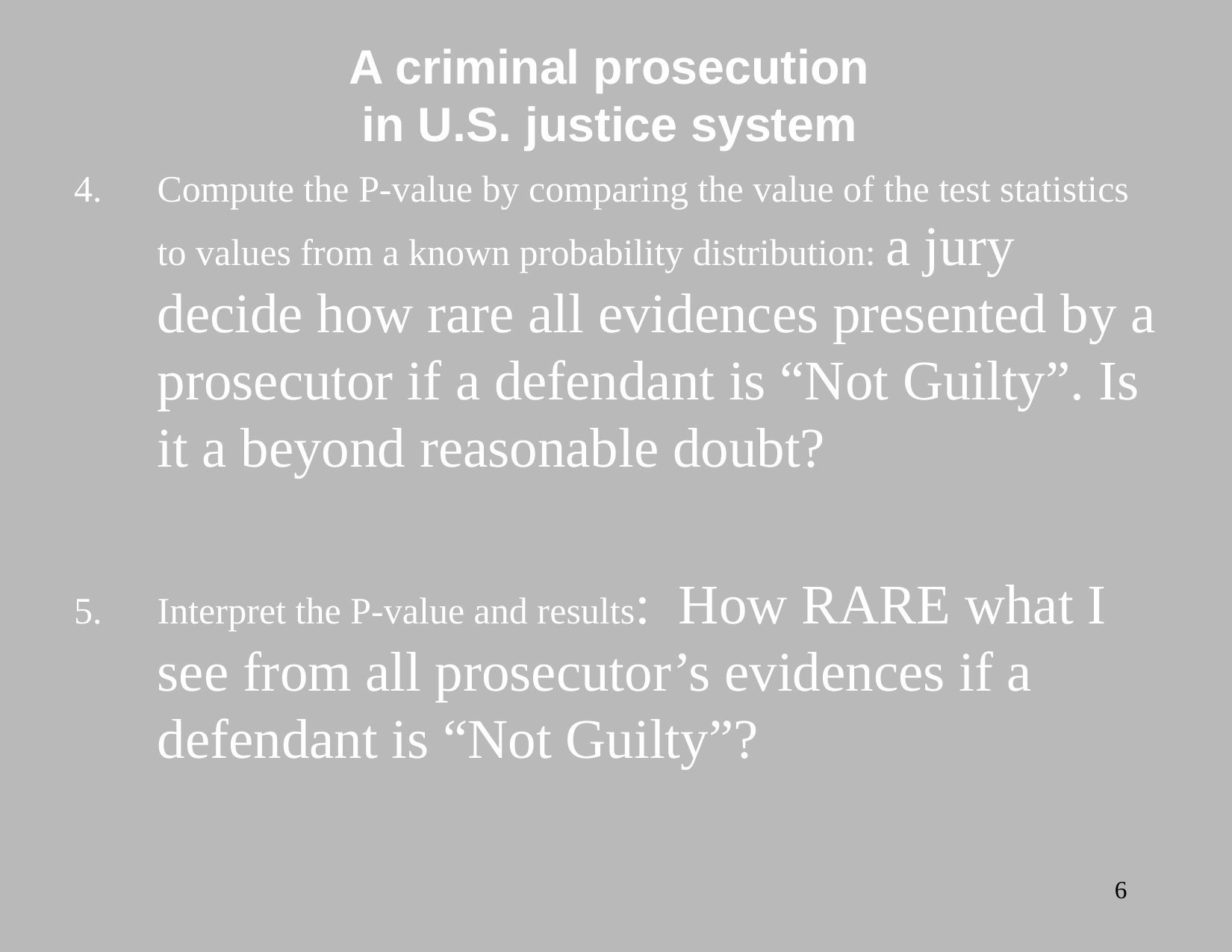

# A criminal prosecution in U.S. justice system
Compute the P-value by comparing the value of the test statistics to values from a known probability distribution: a jury decide how rare all evidences presented by a prosecutor if a defendant is “Not Guilty”. Is it a beyond reasonable doubt?

Interpret the P-value and results:  How RARE what I see from all prosecutor’s evidences if a defendant is “Not Guilty”?

6